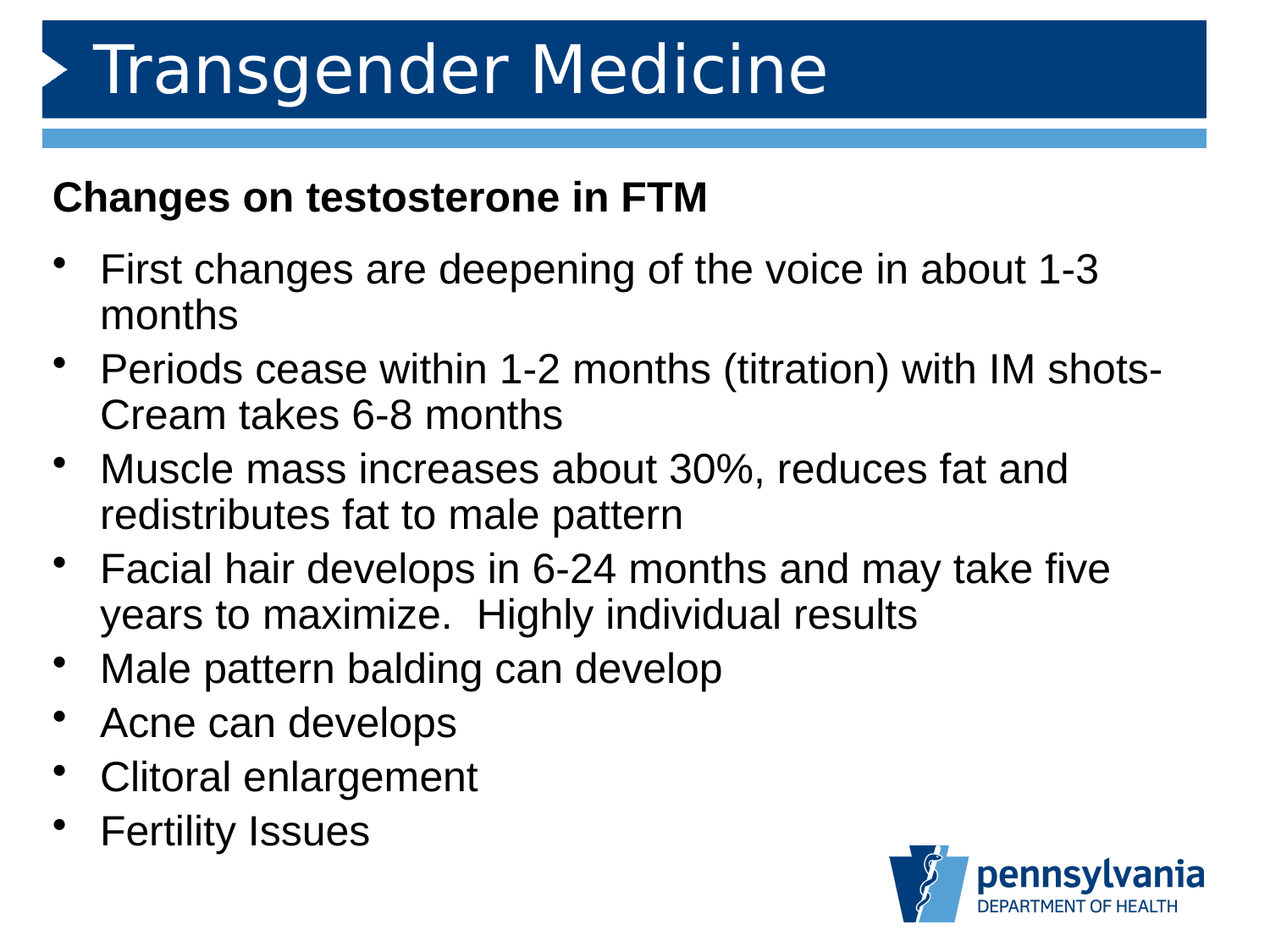

# Transgender Medicine
Changes on testosterone in FTM

First changes are deepening of the voice in about 1-3 months
Periods cease within 1-2 months (titration) with IM shots- Cream takes 6-8 months
Muscle mass increases about 30%, reduces fat and redistributes fat to male pattern
Facial hair develops in 6-24 months and may take five years to maximize.  Highly individual results
Male pattern balding can develop
Acne can develops
Clitoral enlargement
Fertility Issues